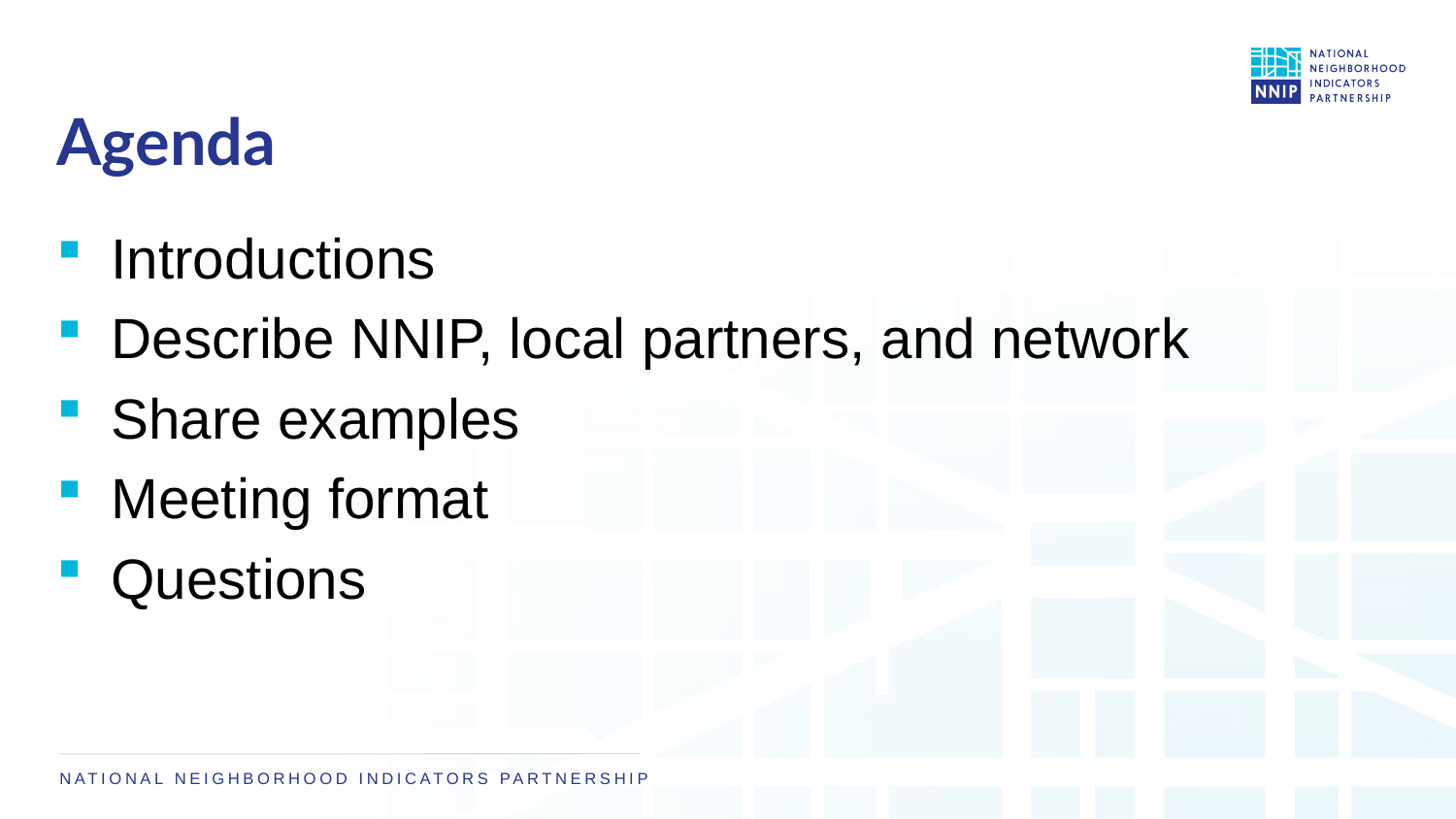

# Agenda
Introductions
Describe NNIP, local partners, and network
Share examples
Meeting format
Questions